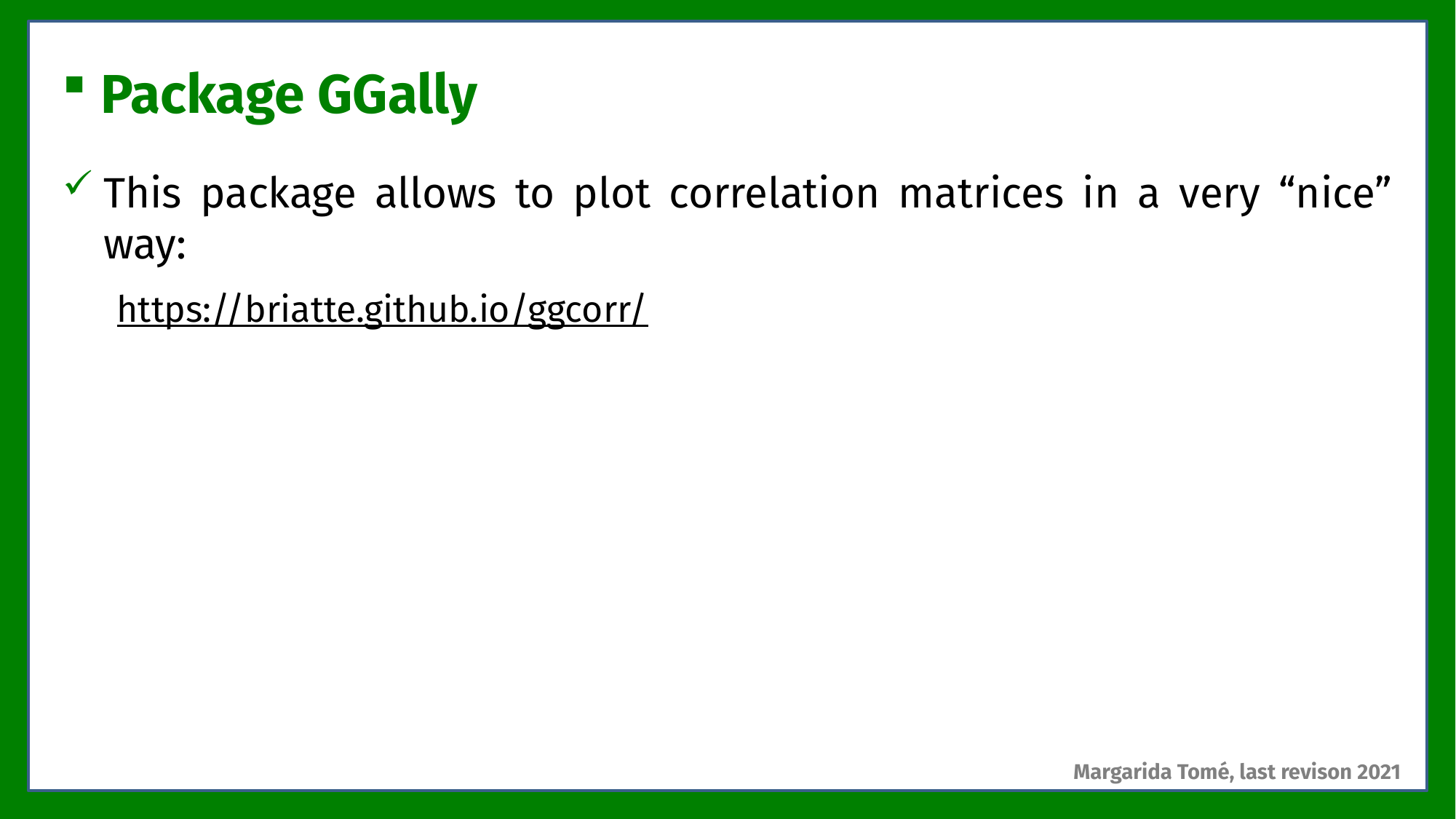

# Package GGally
This package allows to plot correlation matrices in a very “nice” way:
https://briatte.github.io/ggcorr/